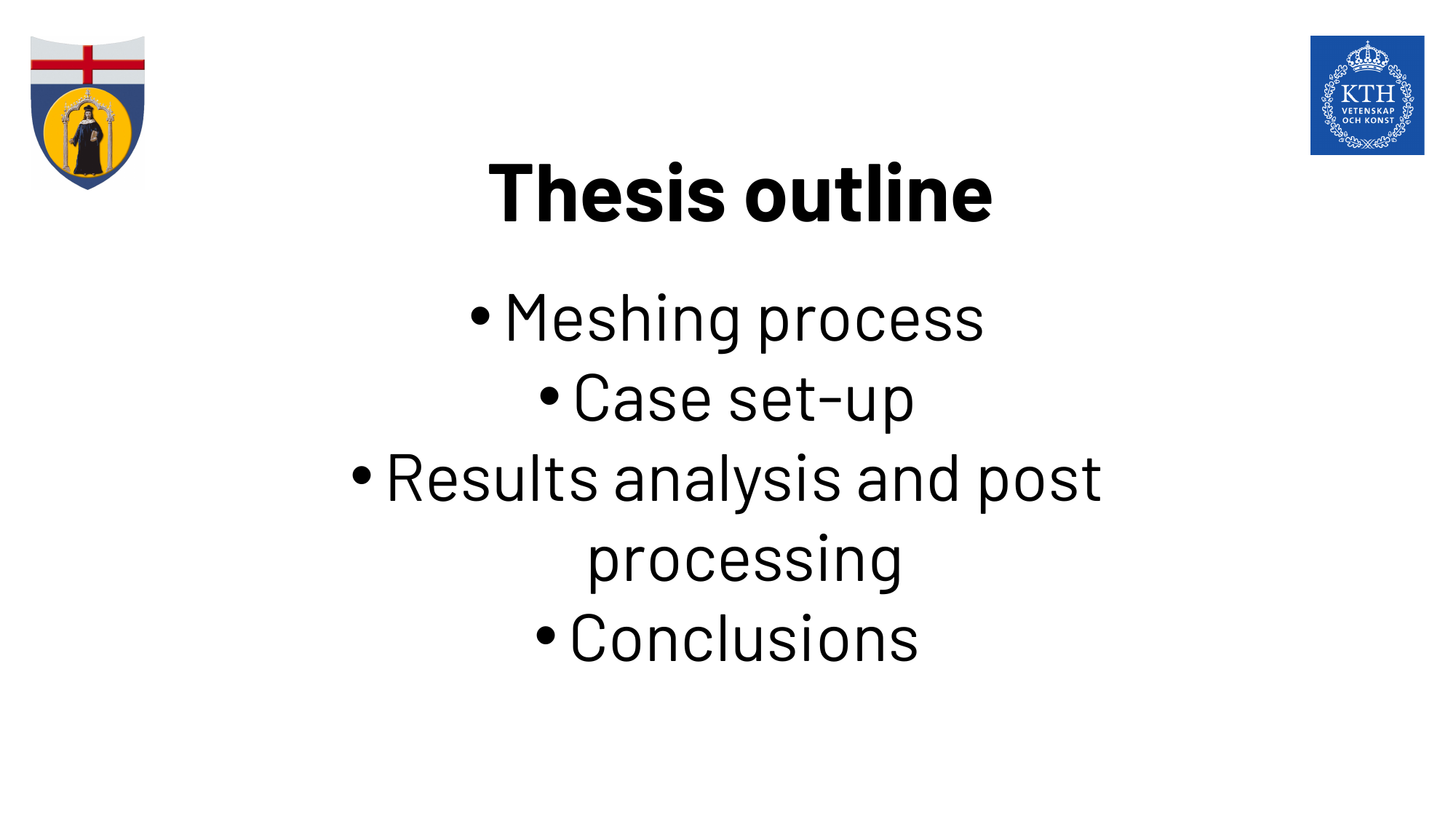

Thesis outline
Meshing process
Case set-up
Results analysis and post processing
Conclusions